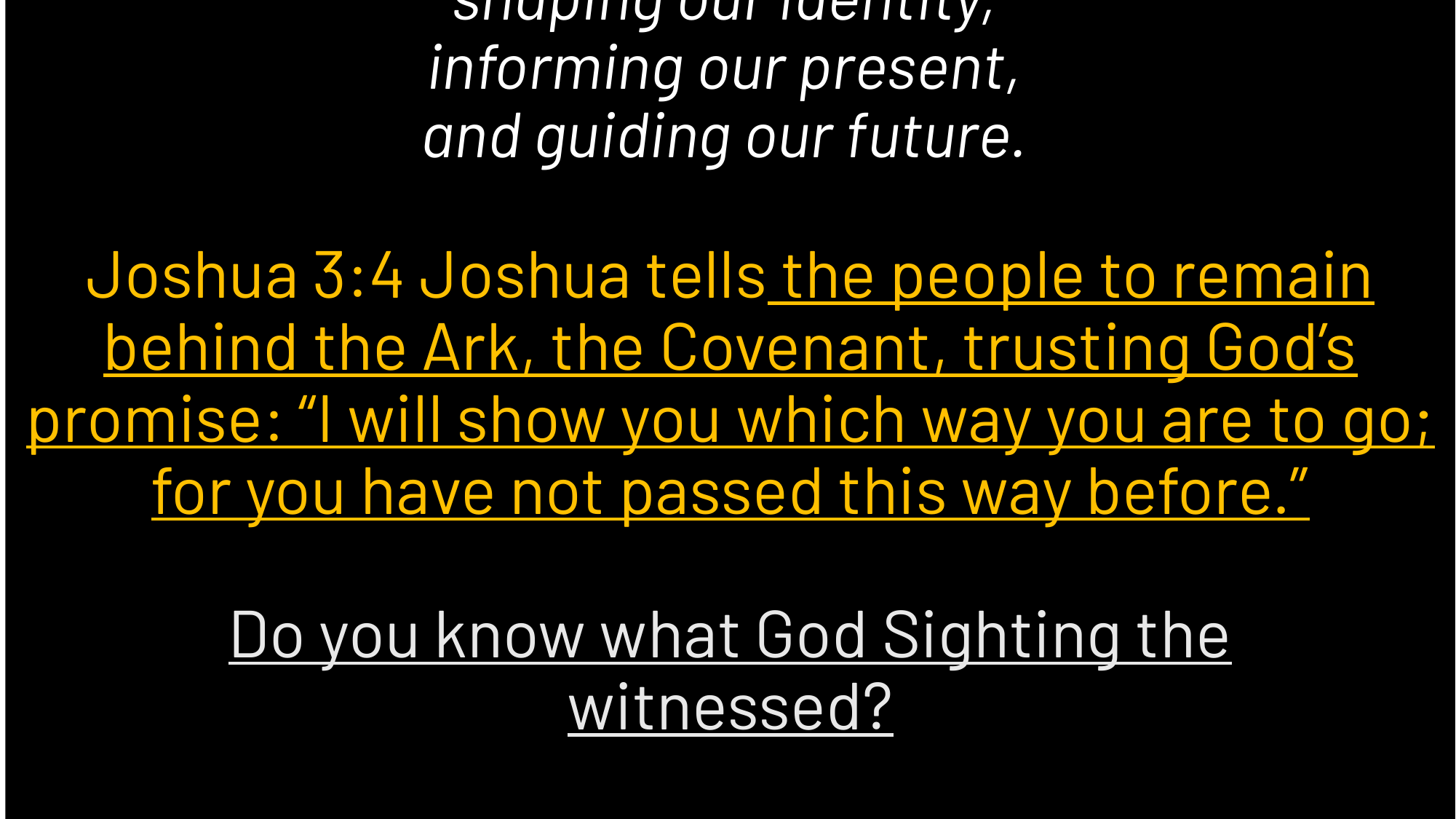

# New Memories are crucial in shaping our identity, informing our present, and guiding our future. Joshua 3:4 Joshua tells the people to remain behind the Ark, the Covenant, trusting God’s promise: “I will show you which way you are to go; for you have not passed this way before.” Do you know what God Sighting the witnessed?